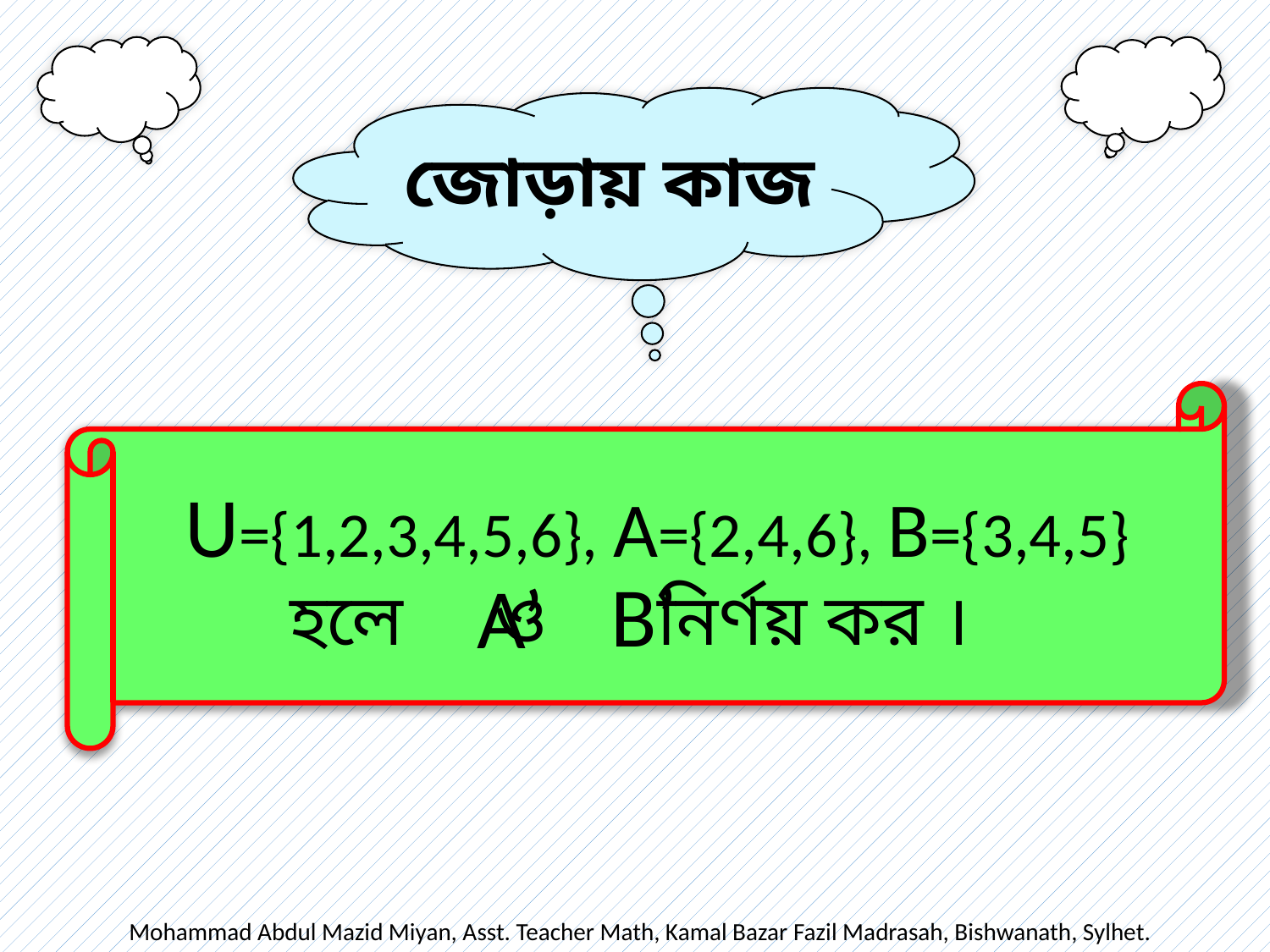

জোড়ায় কাজ
U={1,2,3,4,5,6}, A={2,4,6}, B={3,4,5}
হলে     ও      নির্ণয় কর ।
B’
A’